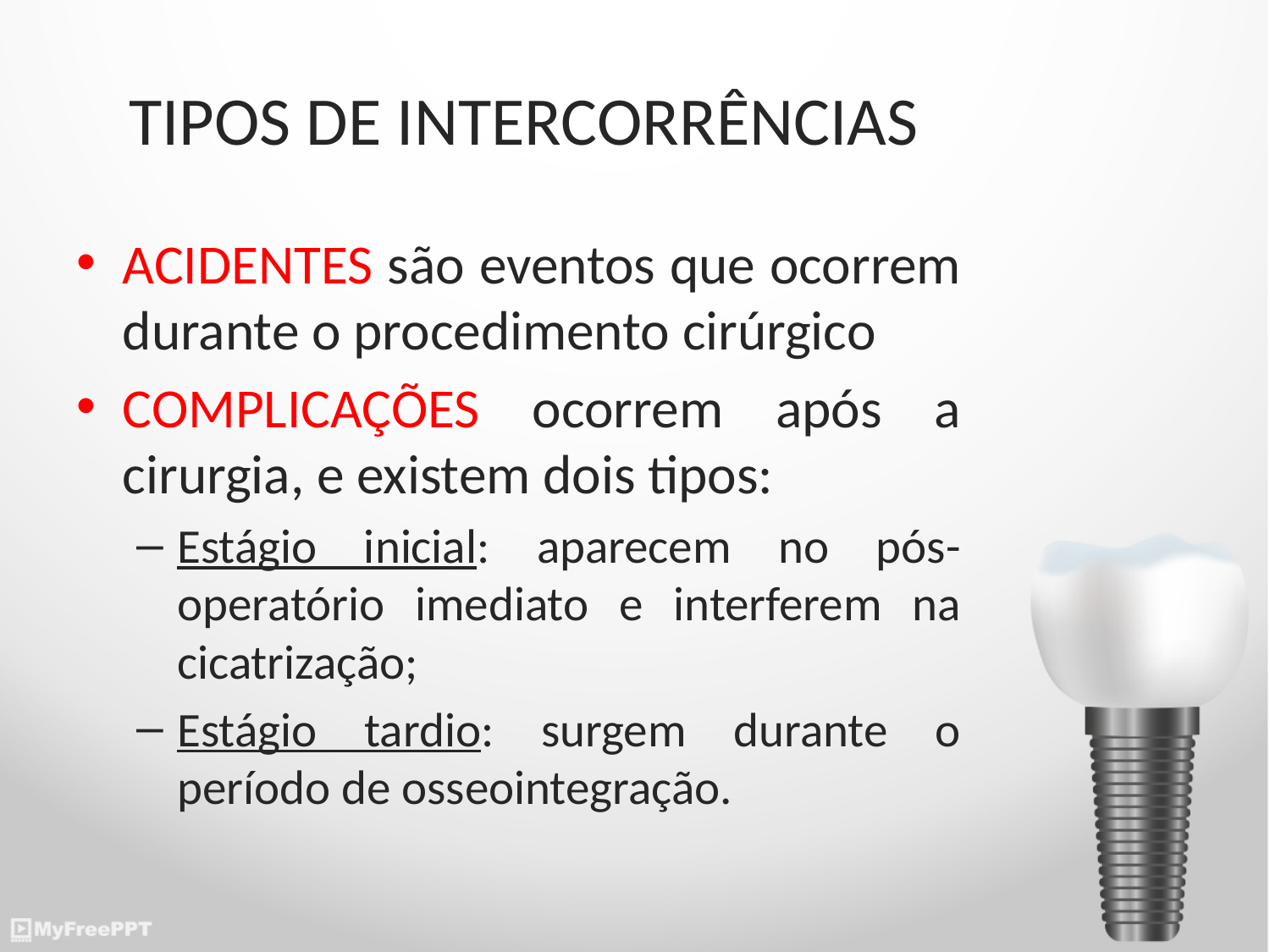

# TIPOS DE INTERCORRÊNCIAS
ACIDENTES são eventos que ocorrem durante o procedimento cirúrgico
COMPLICAÇÕES ocorrem após a cirurgia, e existem dois tipos:
Estágio inicial: aparecem no pós-operatório imediato e interferem na cicatrização;
Estágio tardio: surgem durante o período de osseointegração.